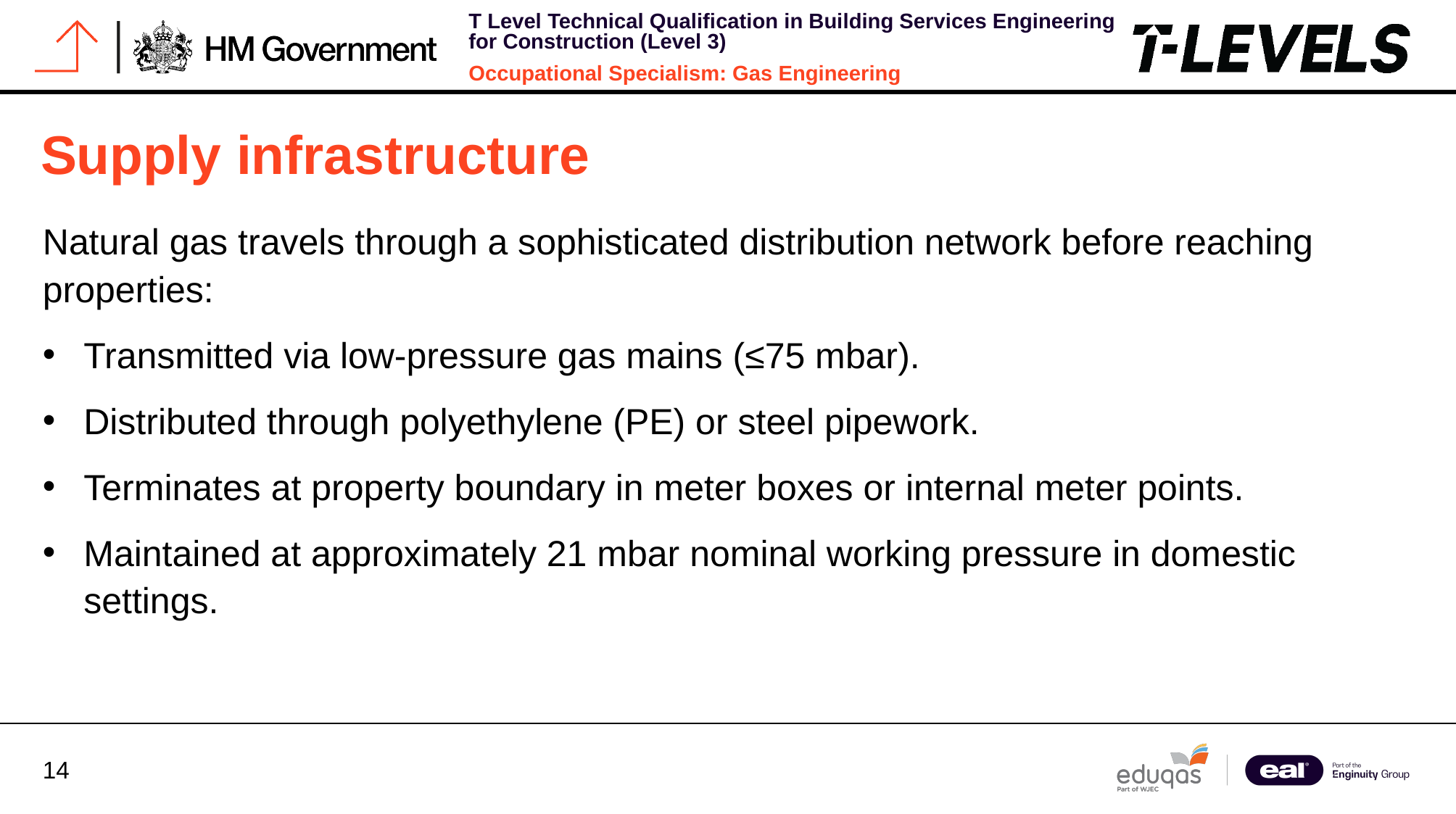

# Supply infrastructure
Natural gas travels through a sophisticated distribution network before reaching properties:
Transmitted via low-pressure gas mains (≤75 mbar).
Distributed through polyethylene (PE) or steel pipework.
Terminates at property boundary in meter boxes or internal meter points.
Maintained at approximately 21 mbar nominal working pressure in domestic settings.